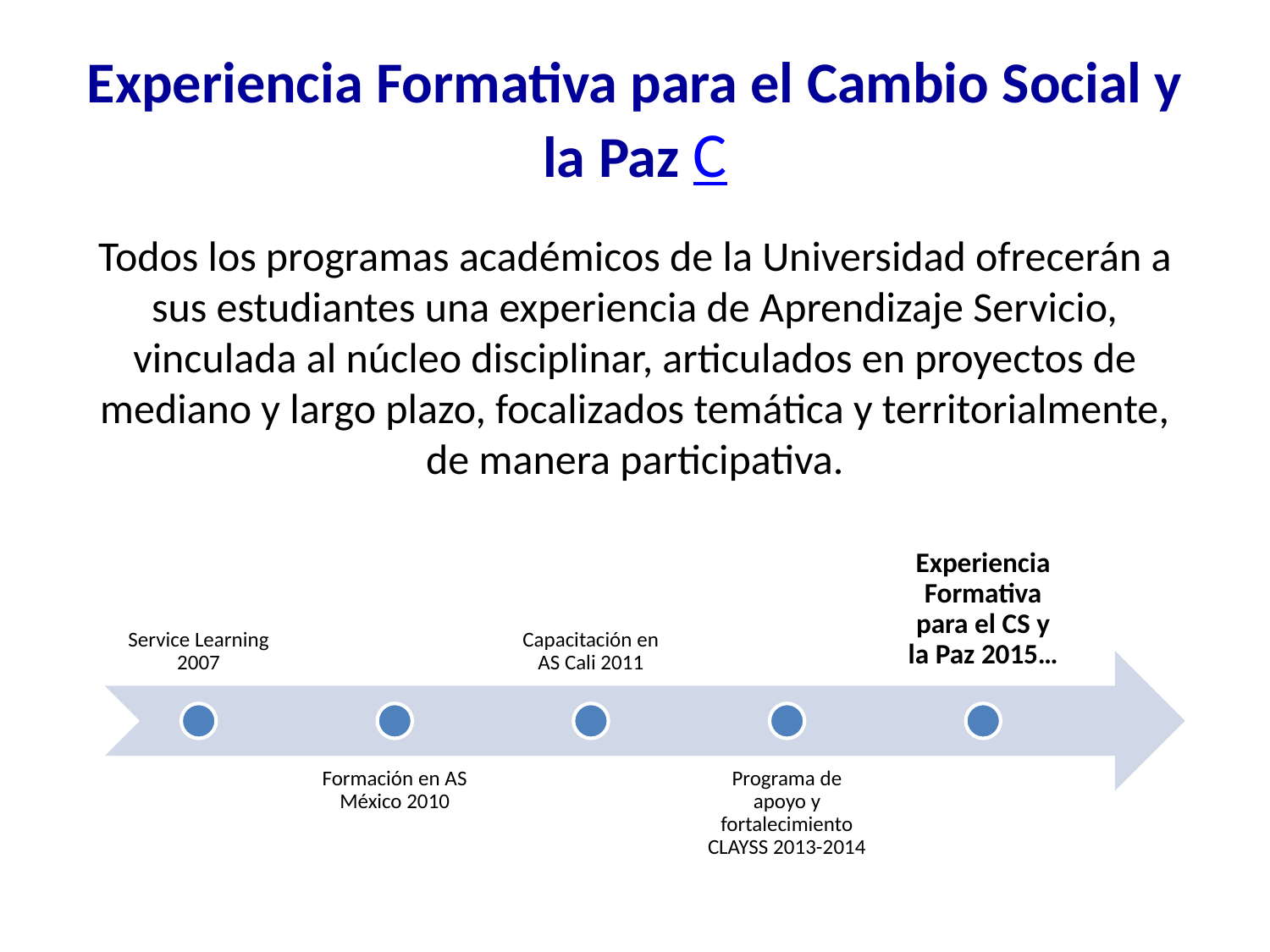

# Experiencia Formativa para el Cambio Social y la Paz C
Todos los programas académicos de la Universidad ofrecerán a sus estudiantes una experiencia de Aprendizaje Servicio, vinculada al núcleo disciplinar, articulados en proyectos de mediano y largo plazo, focalizados temática y territorialmente, de manera participativa.

Service Learning 2007
Formación en AS México 2010
Capacitación en AS Cali 2011
Programa de apoyo y fortalecimiento CLAYSS 2013-2014
Experiencia Formativa para el CS y la Paz 2015…